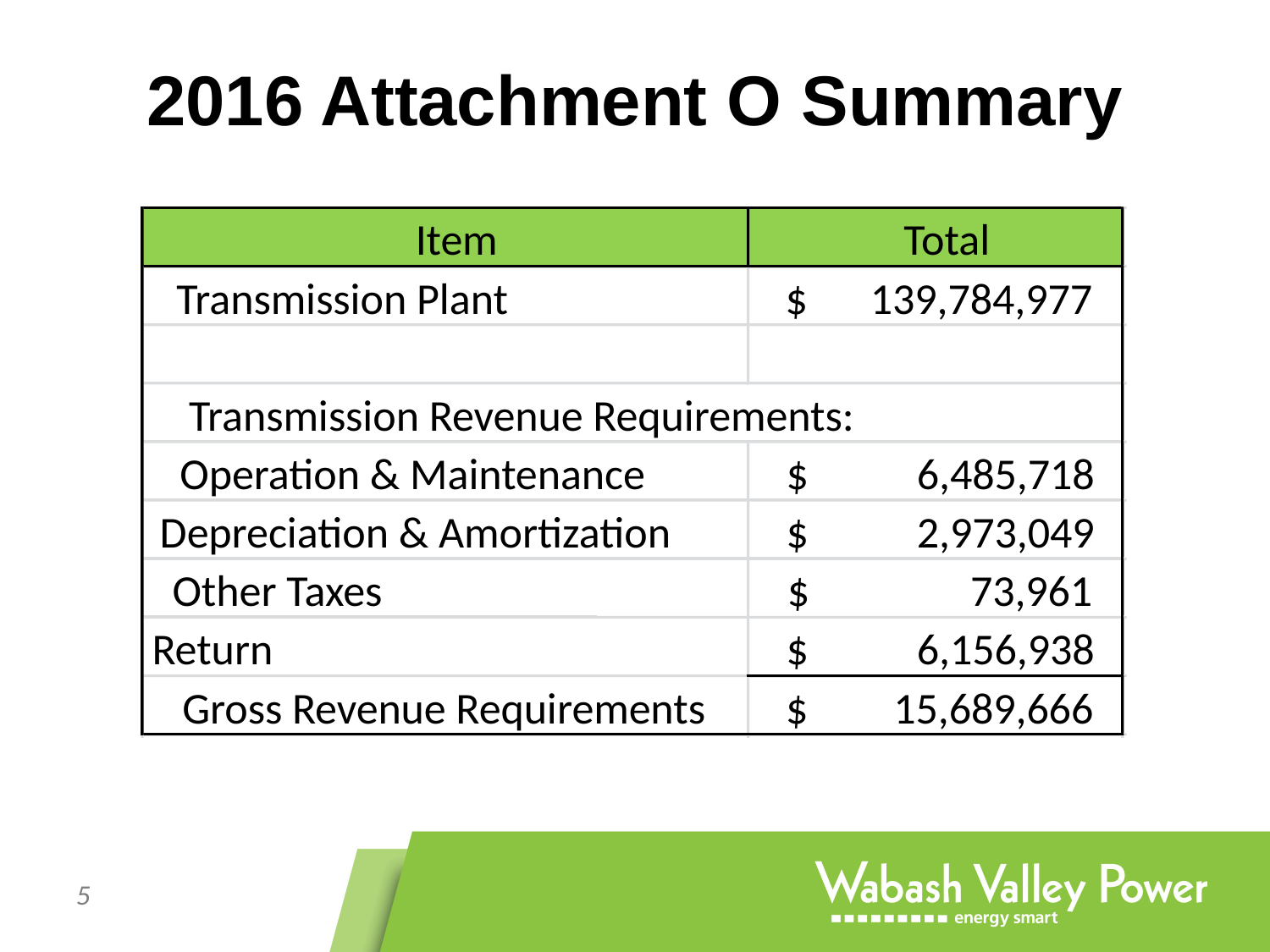

# 2016 Attachment O Summary

Item
Total

Transmission Plant
$

139,784,977

Transmission Revenue Requirements:

Operation & Maintenance
$

6,485,718

Depreciation & Amortization
$

2,973,049

Other Taxes
$
  73,961

Return
$

6,156,938

Gross Revenue Requirements
$

15,689,666